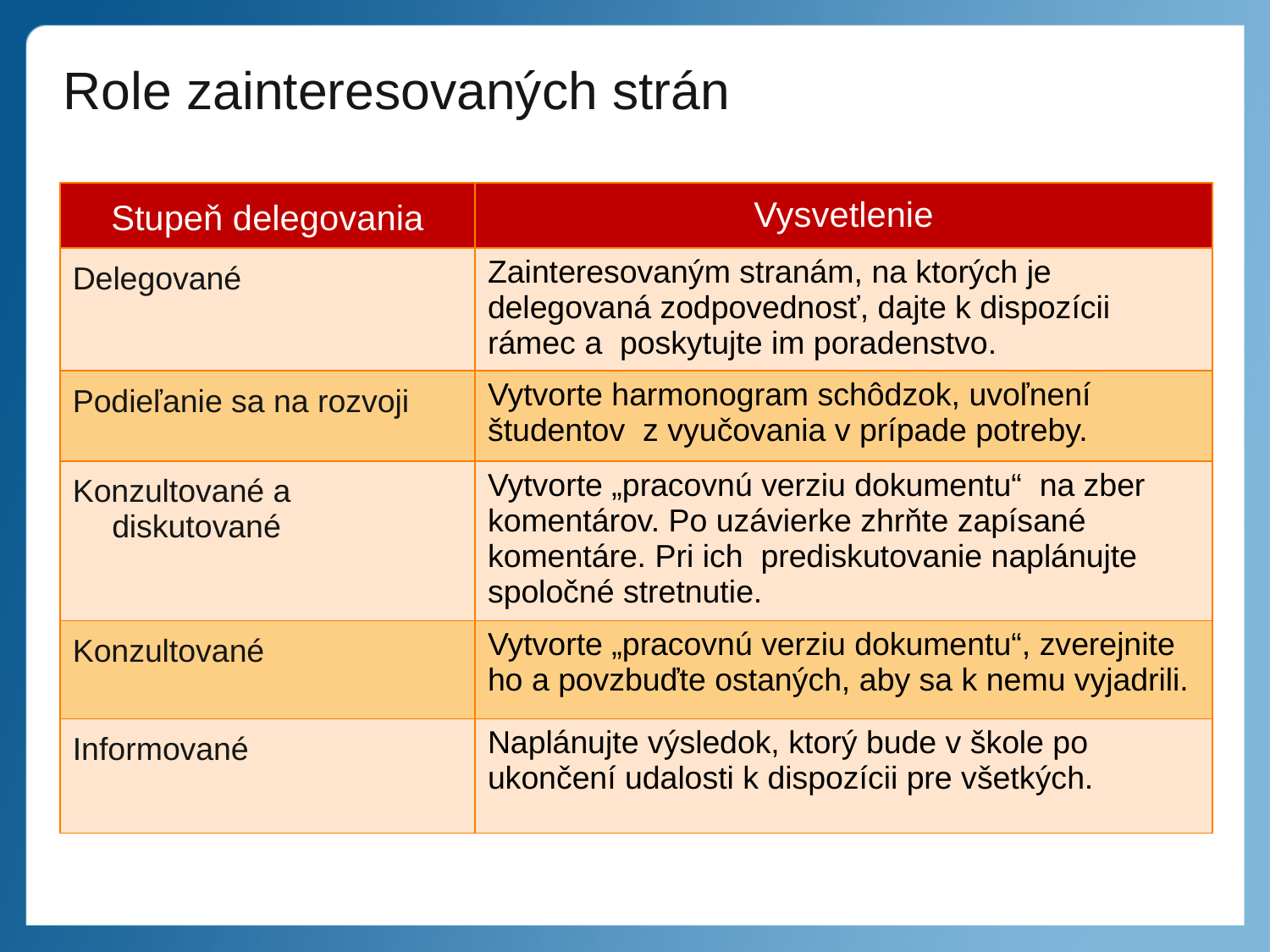

Role zainteresovaných strán
| Stupeň delegovania | Vysvetlenie |
| --- | --- |
| Delegované | Zainteresovaným stranám, na ktorých je delegovaná zodpovednosť, dajte k dispozícii rámec a  poskytujte im poradenstvo. |
| Podieľanie sa na rozvoji | Vytvorte harmonogram schôdzok, uvoľnení študentov z vyučovania v prípade potreby. |
| Konzultované a diskutované | Vytvorte „pracovnú verziu dokumentu“ na zber komentárov. Po uzávierke zhrňte zapísané komentáre. Pri ich prediskutovanie naplánujte spoločné stretnutie. |
| Konzultované | Vytvorte „pracovnú verziu dokumentu“, zverejnite ho a povzbuďte ostaných, aby sa k nemu vyjadrili. |
| Informované | Naplánujte výsledok, ktorý bude v škole po ukončení udalosti k dispozícii pre všetkých. |